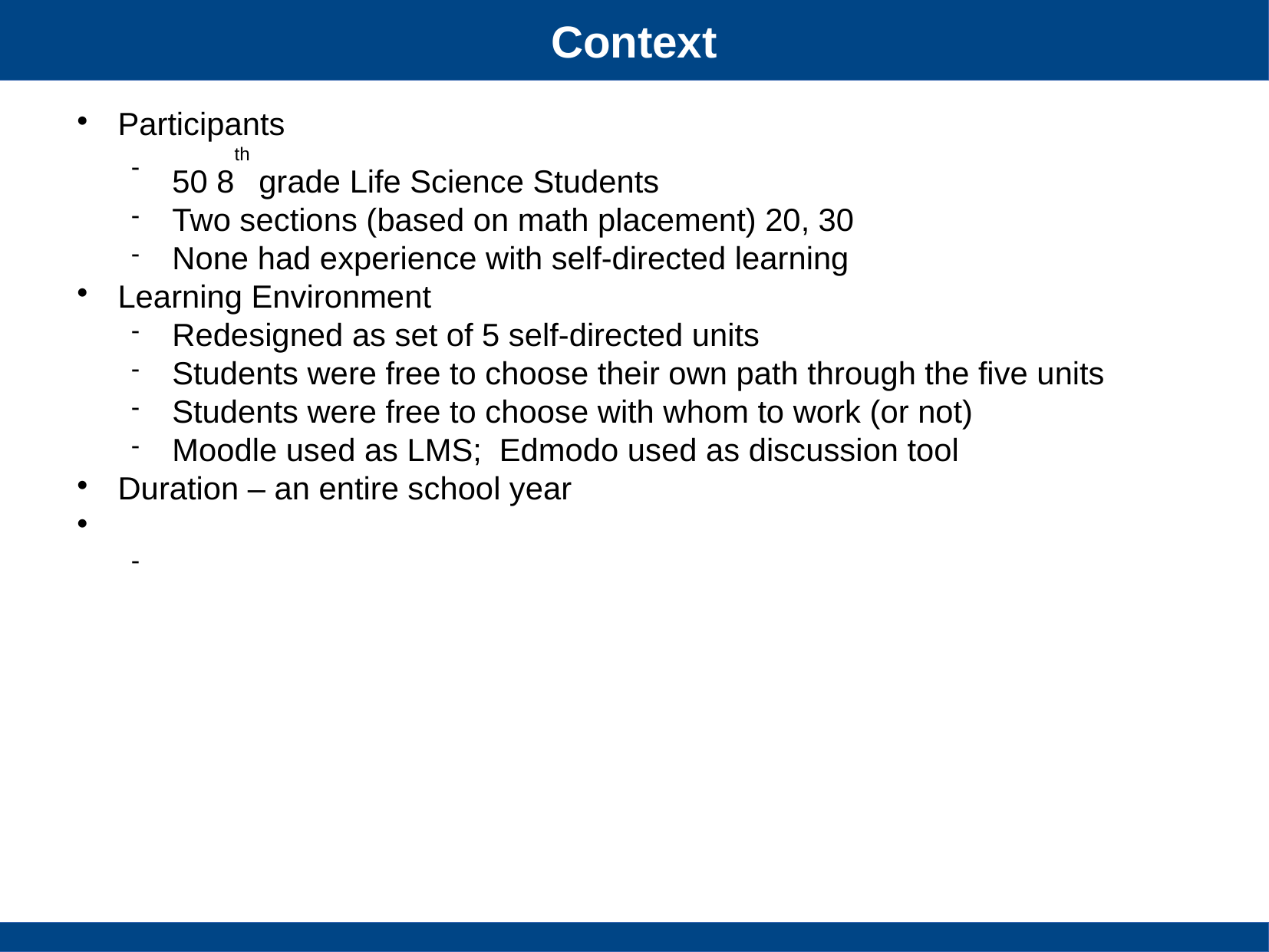

Context
Participants
50 8th grade Life Science Students
Two sections (based on math placement) 20, 30
None had experience with self-directed learning
Learning Environment
Redesigned as set of 5 self-directed units
Students were free to choose their own path through the five units
Students were free to choose with whom to work (or not)
Moodle used as LMS;  Edmodo used as discussion tool
Duration – an entire school year